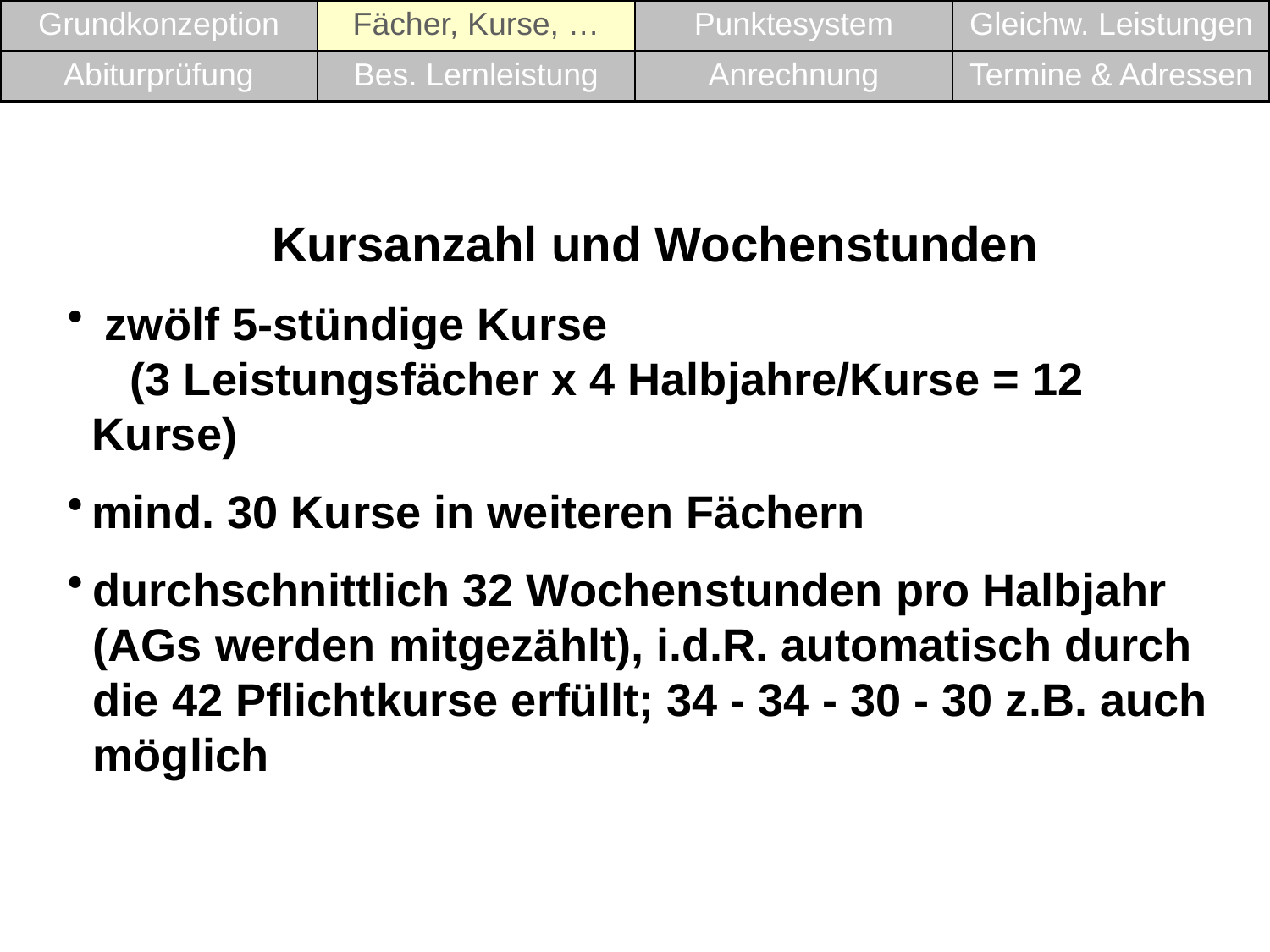

| Grundkonzeption | Fächer, Kurse, … | Punktesystem | Gleichw. Leistungen |
| --- | --- | --- | --- |
| Abiturprüfung | Bes. Lernleistung | Anrechnung | Termine & Adressen |
Kursanzahl und Wochenstunden
 zwölf 5-stündige Kurse 				              (3 Leistungsfächer x 4 Halbjahre/Kurse = 12 Kurse)
mind. 30 Kurse in weiteren Fächern
durchschnittlich 32 Wochenstunden pro Halbjahr (AGs werden mitgezählt), i.d.R. automatisch durch die 42 Pflichtkurse erfüllt; 34 - 34 - 30 - 30 z.B. auch möglich